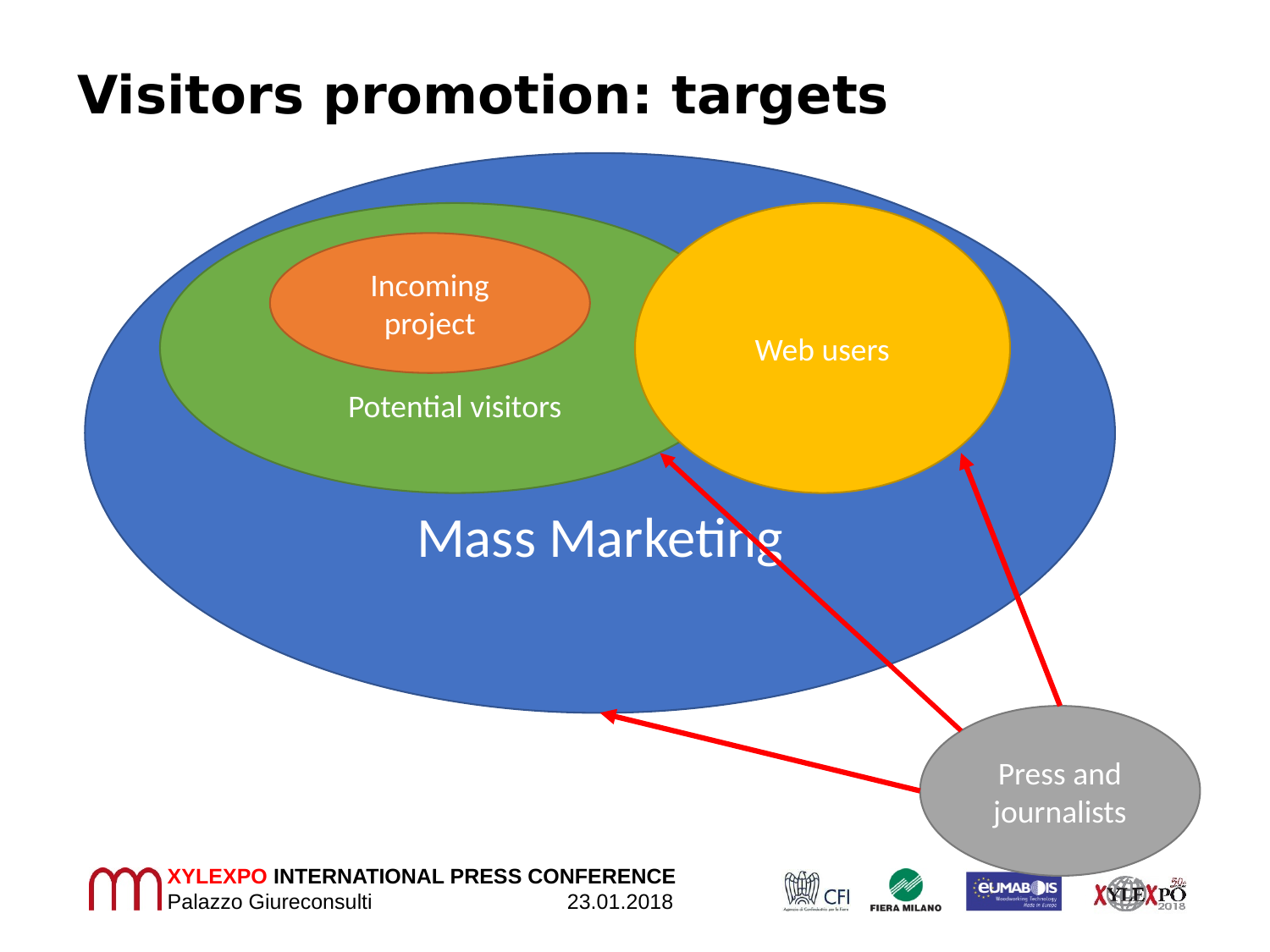

# Visitors promotion: targets

Mass Marketing

Potential visitors
Web users
Incoming project
Press and journalists